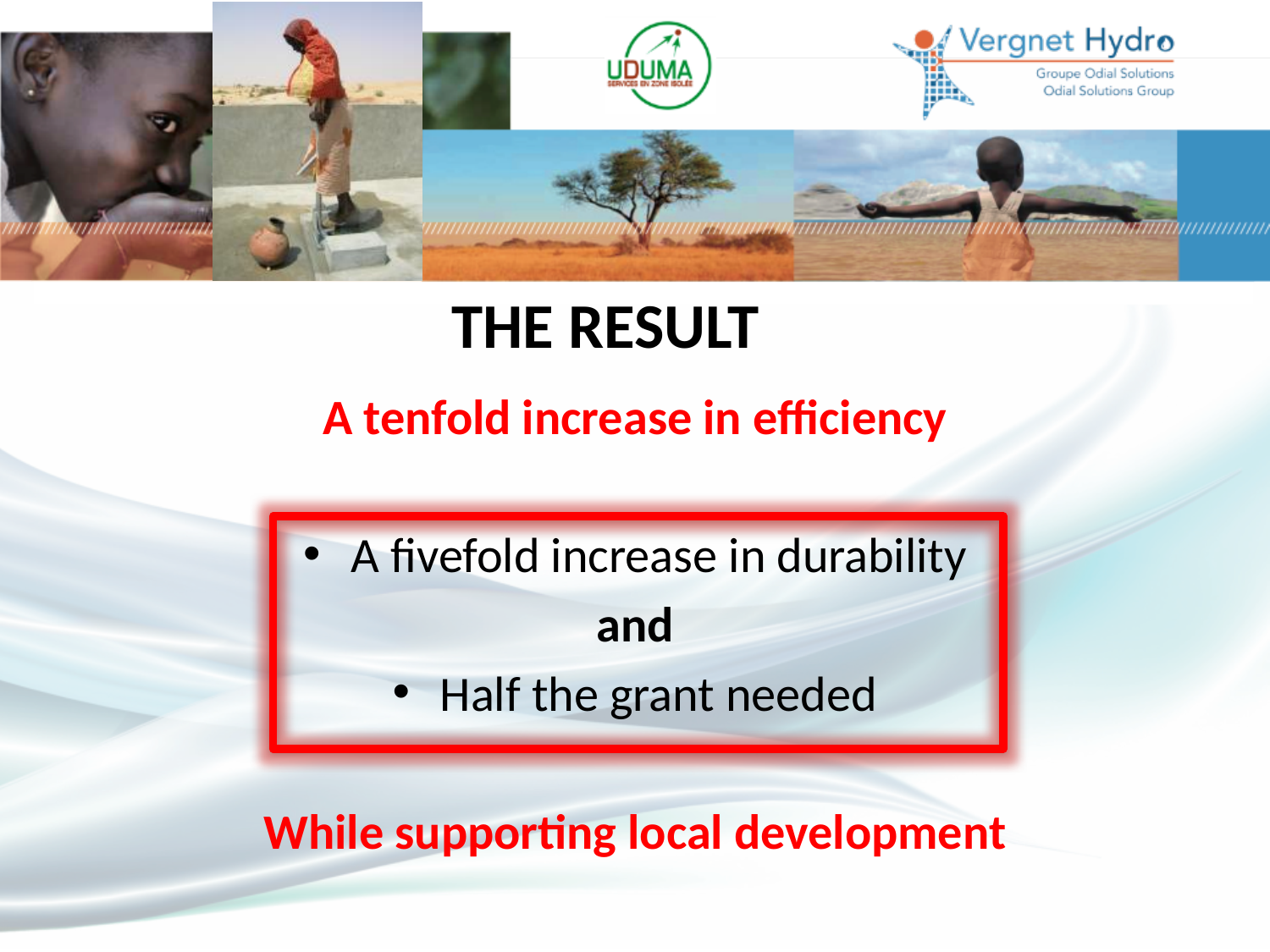

THE RESULT
A tenfold increase in efficiency

A fivefold increase in durability
and
Half the grant needed

While supporting local development